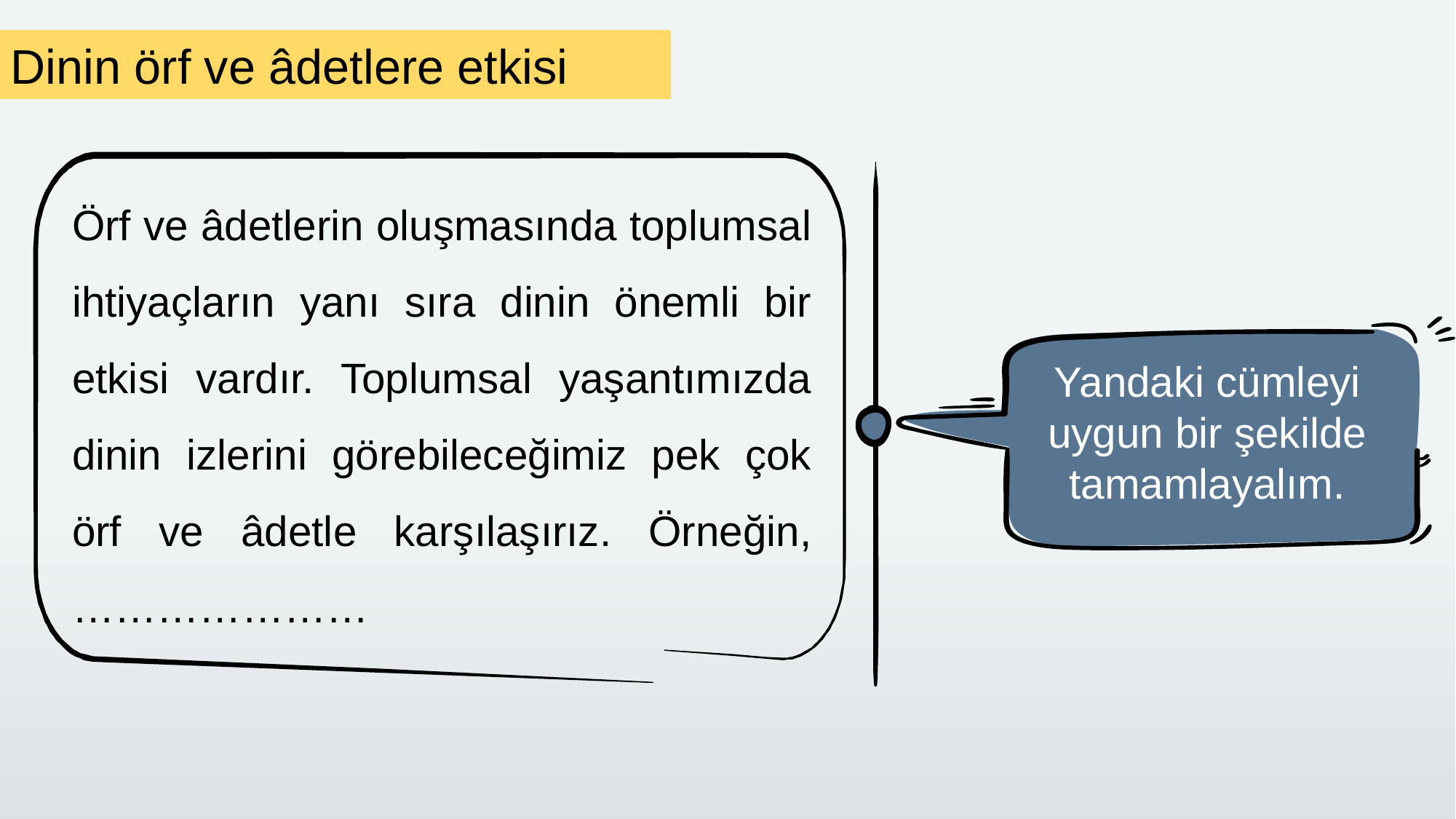

Dinin örf ve âdetlere etkisi

Örf ve âdetlerin oluşmasında toplumsal ihtiyaçların yanı sıra dinin önemli bir etkisi vardır. Toplumsal yaşantımızda dinin izlerini görebileceğimiz pek çok örf ve âdetle karşılaşırız. Örneğin, …………………
Yandaki cümleyi uygun bir şekilde tamamlayalım.